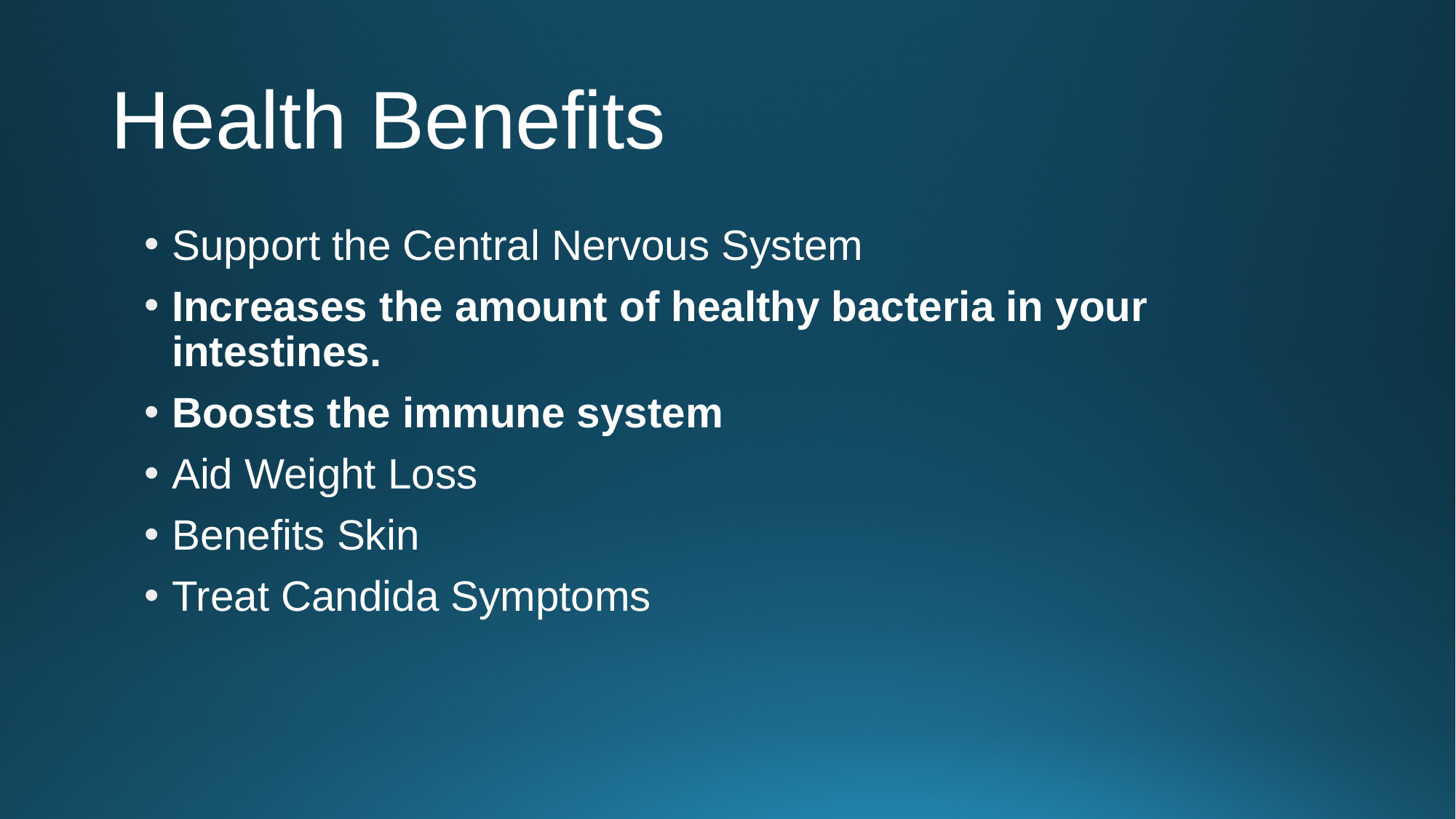

# Health Benefits
Support the Central Nervous System
Increases the amount of healthy bacteria in your intestines.
Boosts the immune system
Aid Weight Loss
Benefits Skin
Treat Candida Symptoms